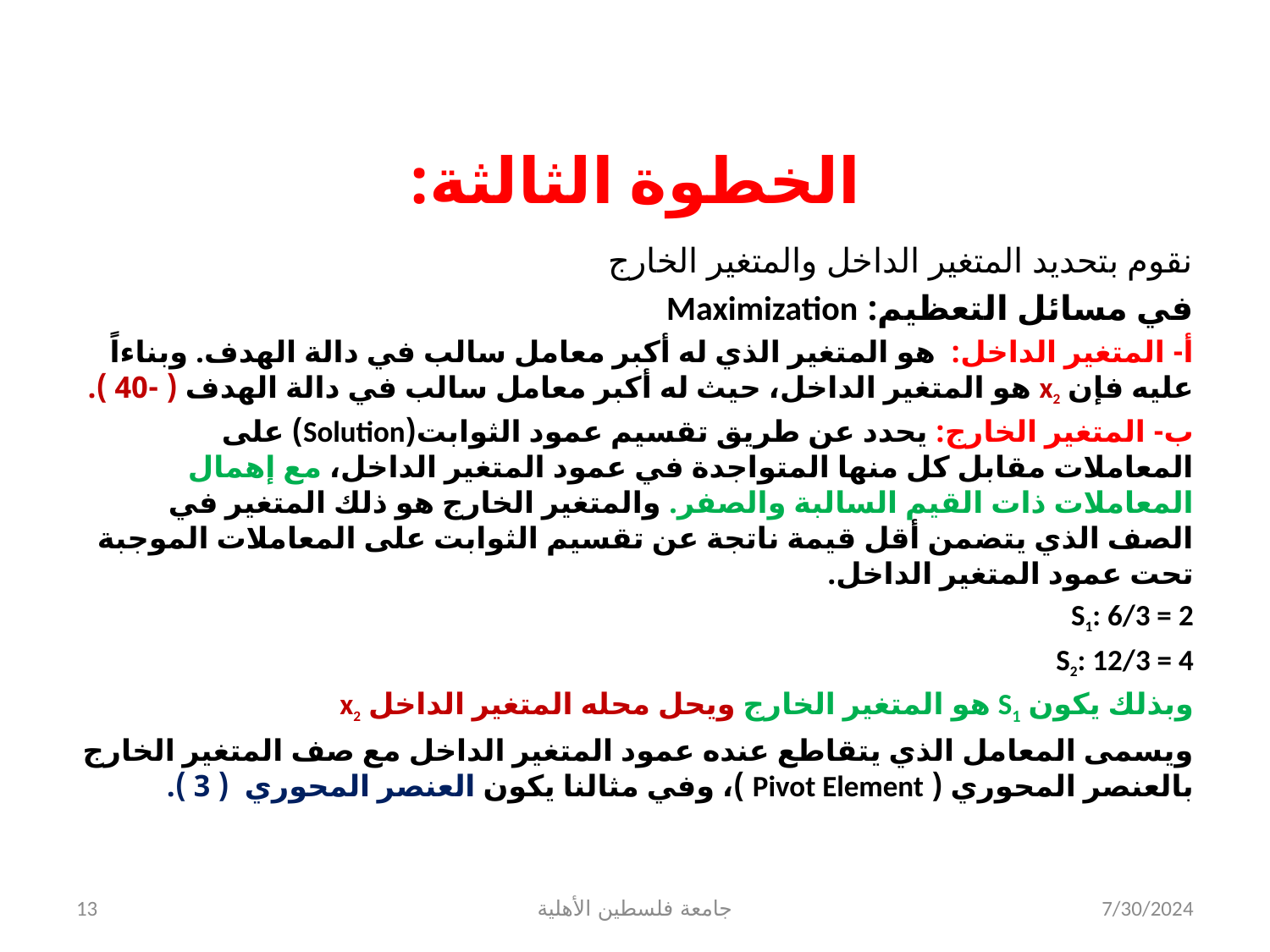

# الخطوة الثالثة:
نقوم بتحديد المتغير الداخل والمتغير الخارج
في مسائل التعظيم: Maximization
أ- المتغير الداخل:  هو المتغير الذي له أكبر معامل سالب في دالة الهدف. وبناءاً عليه فإن x2 هو المتغير الداخل، حيث له أكبر معامل سالب في دالة الهدف ( -40 ).
ب- المتغير الخارج: يحدد عن طريق تقسيم عمود الثوابت(Solution) على المعاملات مقابل كل منها المتواجدة في عمود المتغير الداخل، مع إهمال المعاملات ذات القيم السالبة والصفر. والمتغير الخارج هو ذلك المتغير في الصف الذي يتضمن أقل قيمة ناتجة عن تقسيم الثوابت على المعاملات الموجبة تحت عمود المتغير الداخل.
S1: 6/3 = 2
S2: 12/3 = 4
وبذلك يكون S1 هو المتغير الخارج ويحل محله المتغير الداخل x2
ويسمى المعامل الذي يتقاطع عنده عمود المتغير الداخل مع صف المتغير الخارج بالعنصر المحوري ( Pivot Element )، وفي مثالنا يكون العنصر المحوري  ( 3 ).

13
جامعة فلسطين الأهلية
7/30/2024